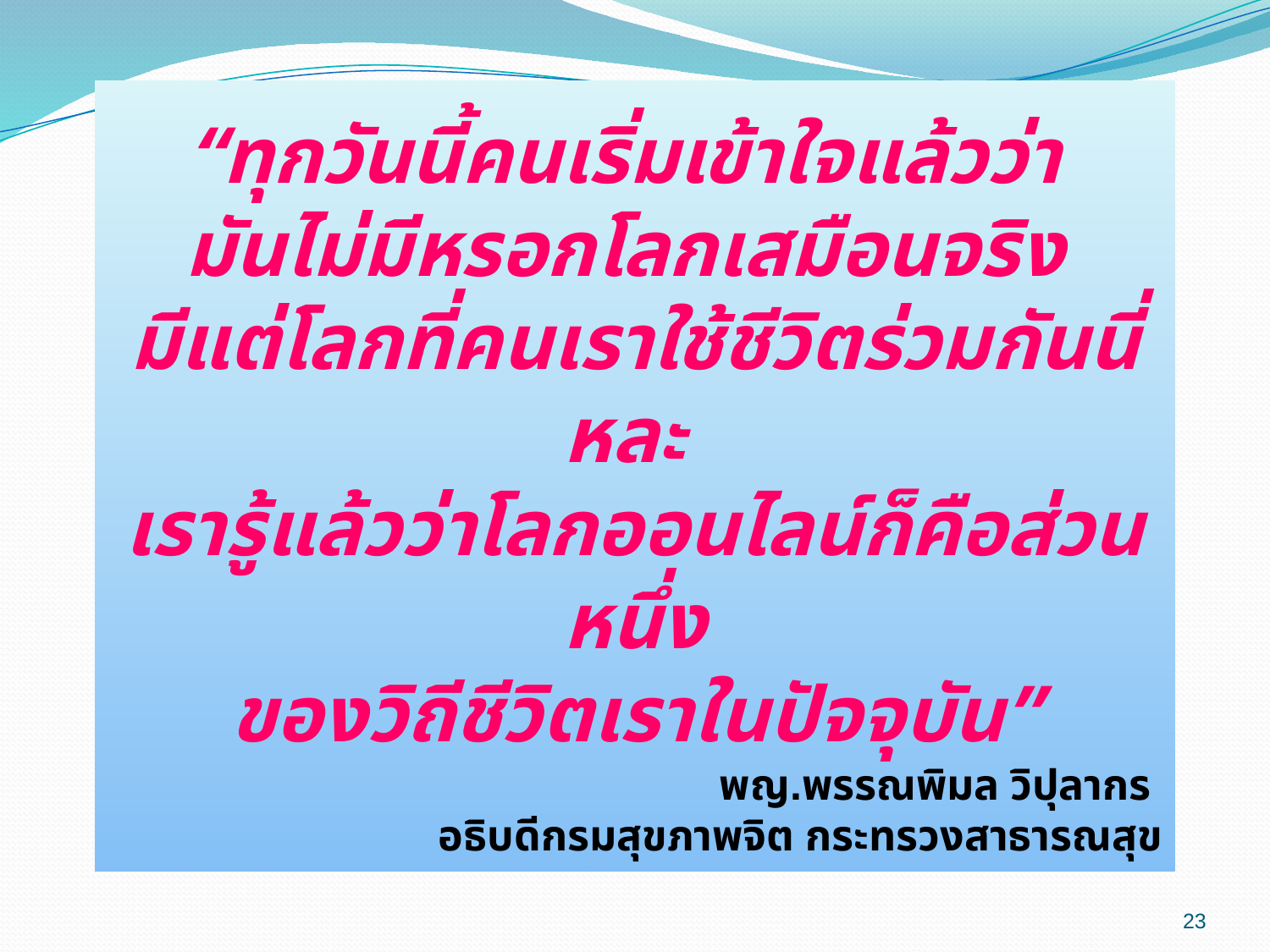

“ทุกวันนี้คนเริ่มเข้าใจแล้วว่า
มันไม่มีหรอกโลกเสมือนจริง
มีแต่โลกที่คนเราใช้ชีวิตร่วมกันนี่หละ
เรารู้แล้วว่าโลกออนไลน์ก็คือส่วนหนึ่ง
ของวิถีชีวิตเราในปัจจุบัน”
พญ.พรรณพิมล วิปุลากร
อธิบดีกรมสุขภาพจิต กระทรวงสาธารณสุข
23